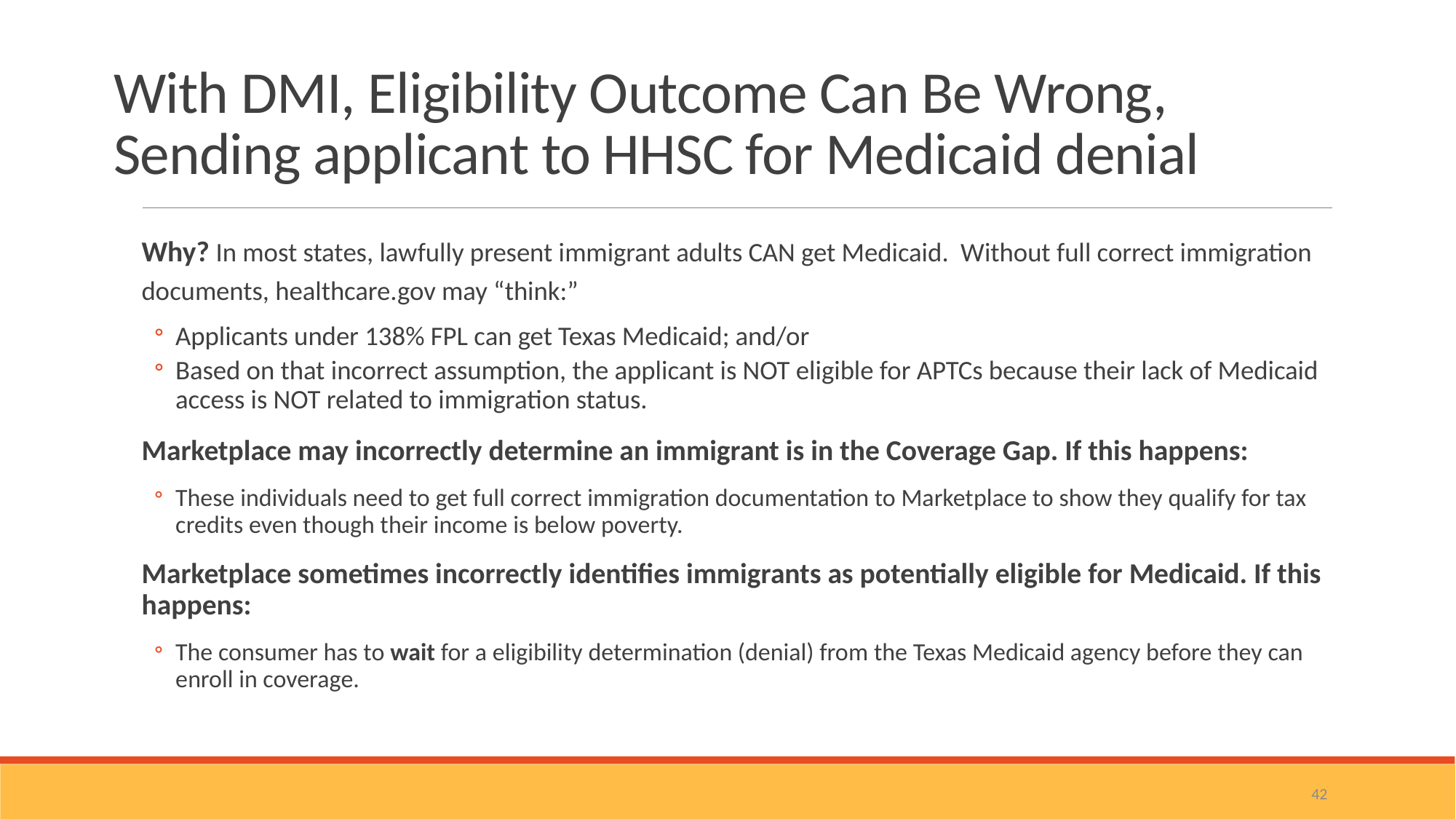

# With DMI, Eligibility Outcome Can Be Wrong, Sending applicant to HHSC for Medicaid denial
Why? In most states, lawfully present immigrant adults CAN get Medicaid.  Without full correct immigration documents, healthcare.gov may “think:”
Applicants under 138% FPL can get Texas Medicaid; and/or
Based on that incorrect assumption, the applicant is NOT eligible for APTCs because their lack of Medicaid access is NOT related to immigration status.
Marketplace may incorrectly determine an immigrant is in the Coverage Gap. If this happens:
These individuals need to get full correct immigration documentation to Marketplace to show they qualify for tax credits even though their income is below poverty.
Marketplace sometimes incorrectly identifies immigrants as potentially eligible for Medicaid. If this happens:
The consumer has to wait for a eligibility determination (denial) from the Texas Medicaid agency before they can enroll in coverage.

42